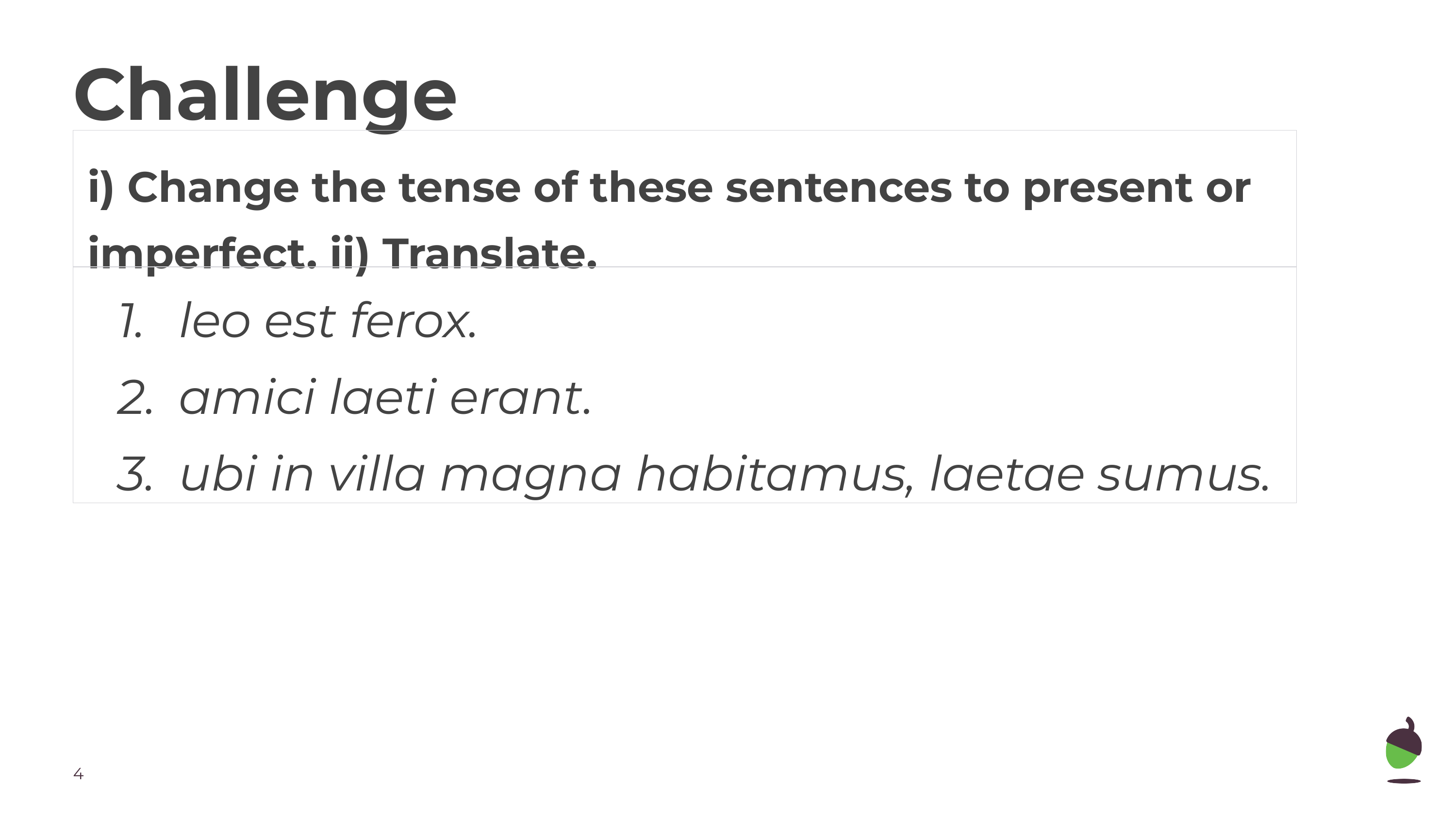

# Challenge
i) Change the tense of these sentences to present or imperfect. ii) Translate.
| leo est ferox. amici laeti erant. ubi in villa magna habitamus, laetae sumus. |
| --- |
4